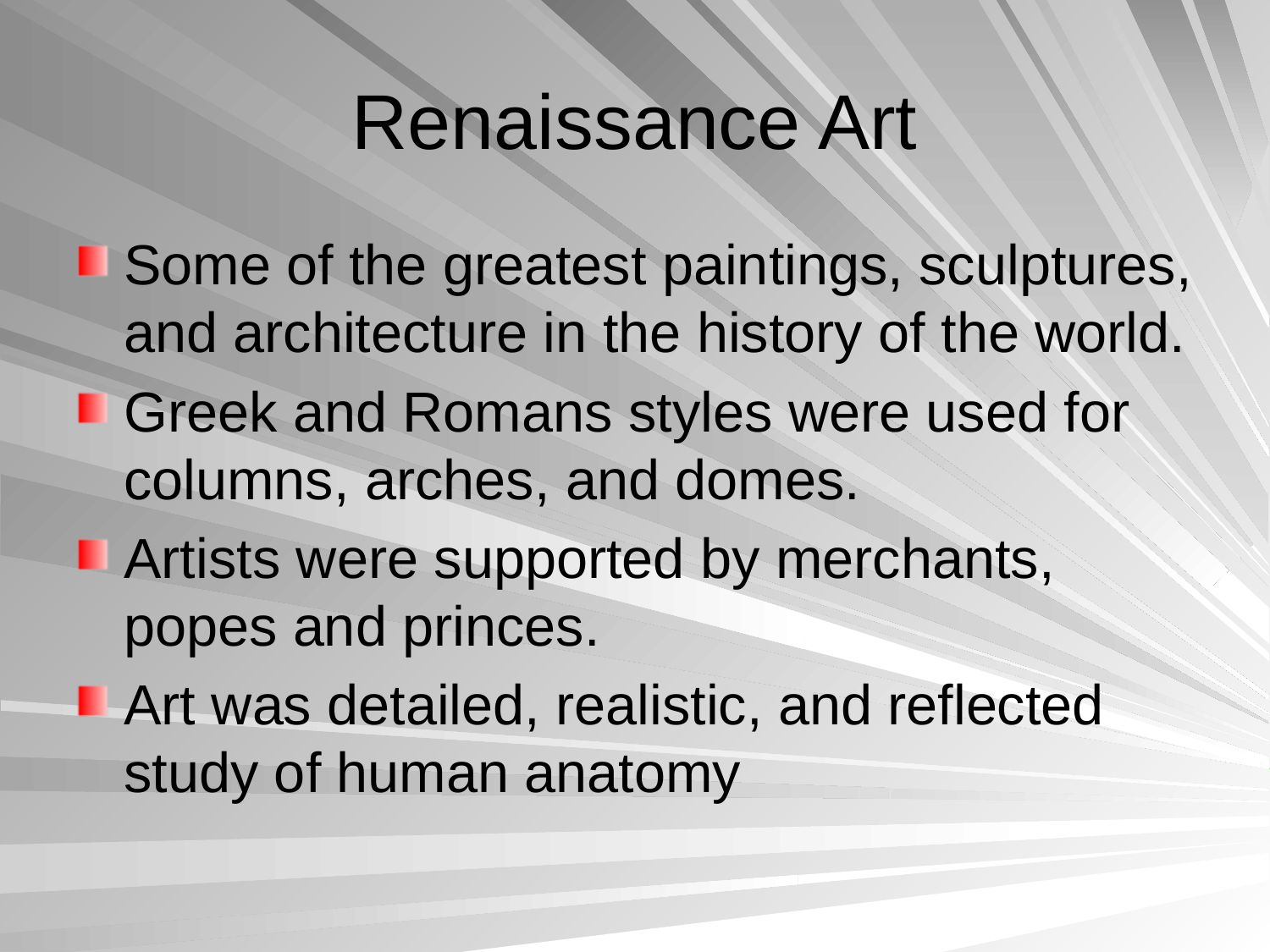

# Renaissance Art
Some of the greatest paintings, sculptures, and architecture in the history of the world.
Greek and Romans styles were used for columns, arches, and domes.
Artists were supported by merchants, popes and princes.
Art was detailed, realistic, and reflected study of human anatomy